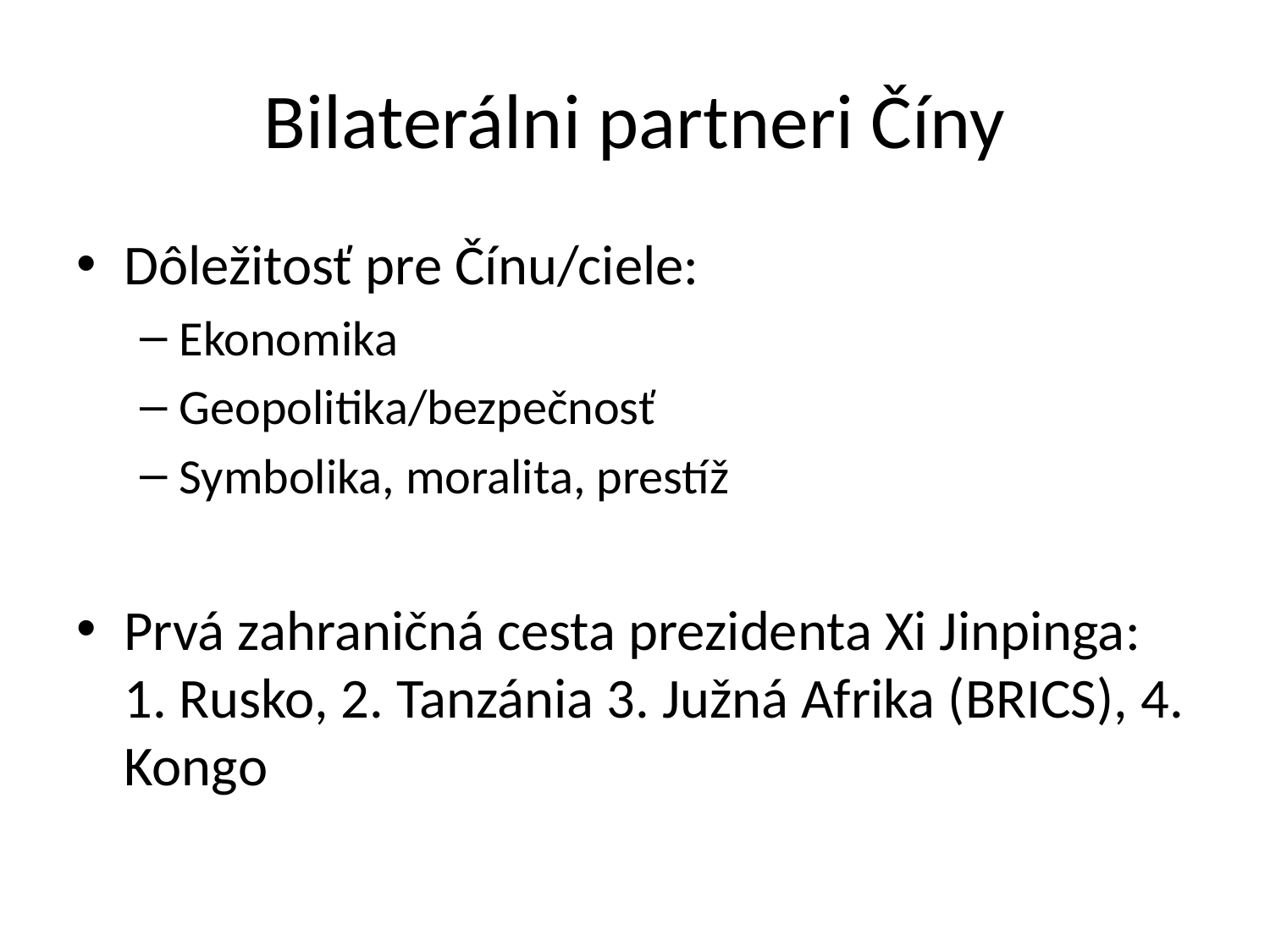

# Bilaterálni partneri Číny
Dôležitosť pre Čínu/ciele:
Ekonomika
Geopolitika/bezpečnosť
Symbolika, moralita, prestíž

Prvá zahraničná cesta prezidenta Xi Jinpinga: 1. Rusko, 2. Tanzánia 3. Južná Afrika (BRICS), 4. Kongo